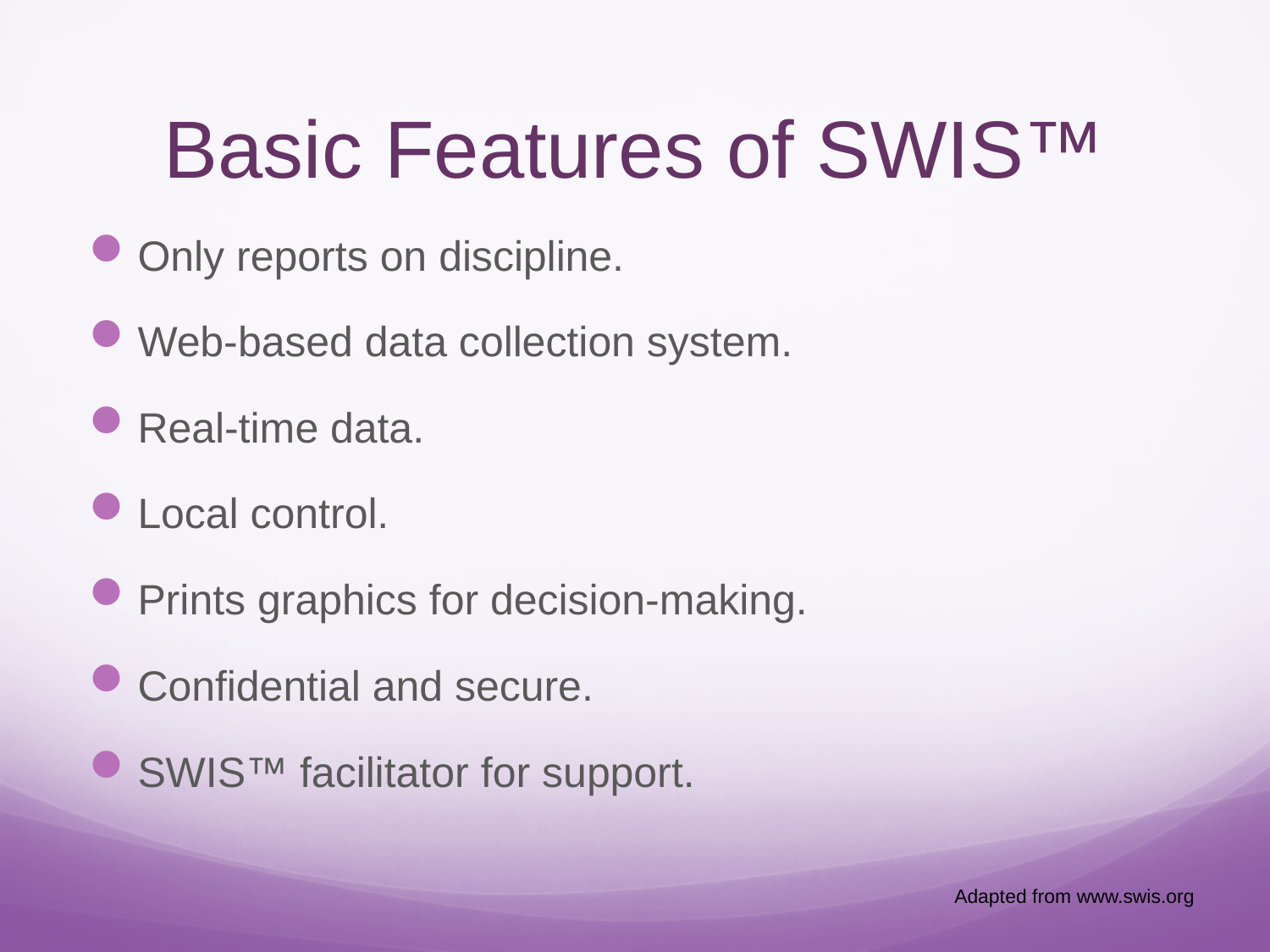

# Basic Features of SWIS™
Only reports on discipline.
Web-based data collection system.
Real-time data.
Local control.
Prints graphics for decision-making.
Confidential and secure.
SWIS™ facilitator for support.

Adapted from www.swis.org